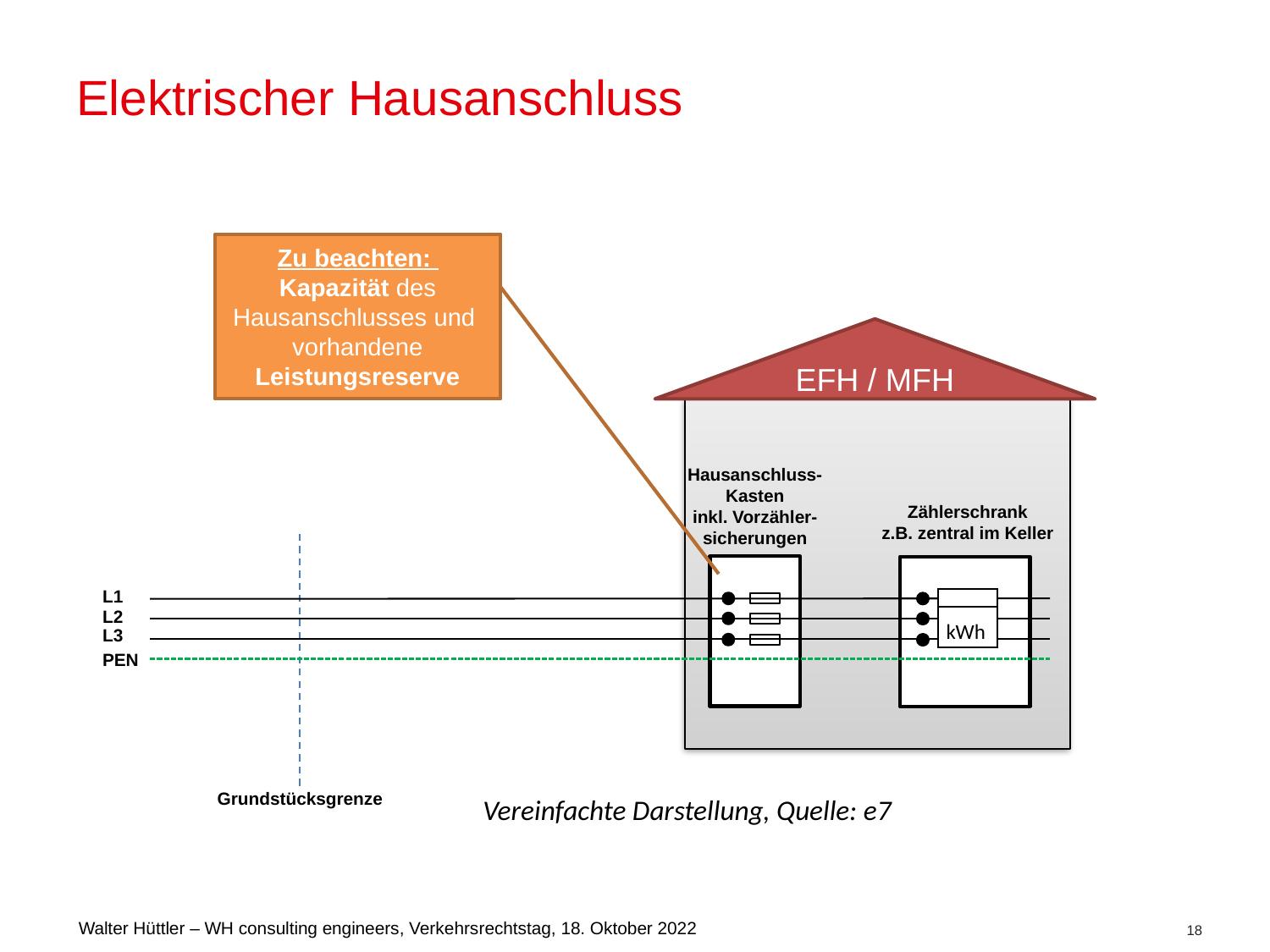

# Elektrischer Hausanschluss

Zu beachten:
Kapazität des Hausanschlusses und
vorhandene Leistungsreserve
EFH / MFH

Hausanschluss-
Kasten
inkl. Vorzähler-sicherungen
Zählerschrank
z.B. zentral im Keller

L1

kWh

L2

L3

PEN
Grundstücksgrenze
Vereinfachte Darstellung, Quelle: e7
18